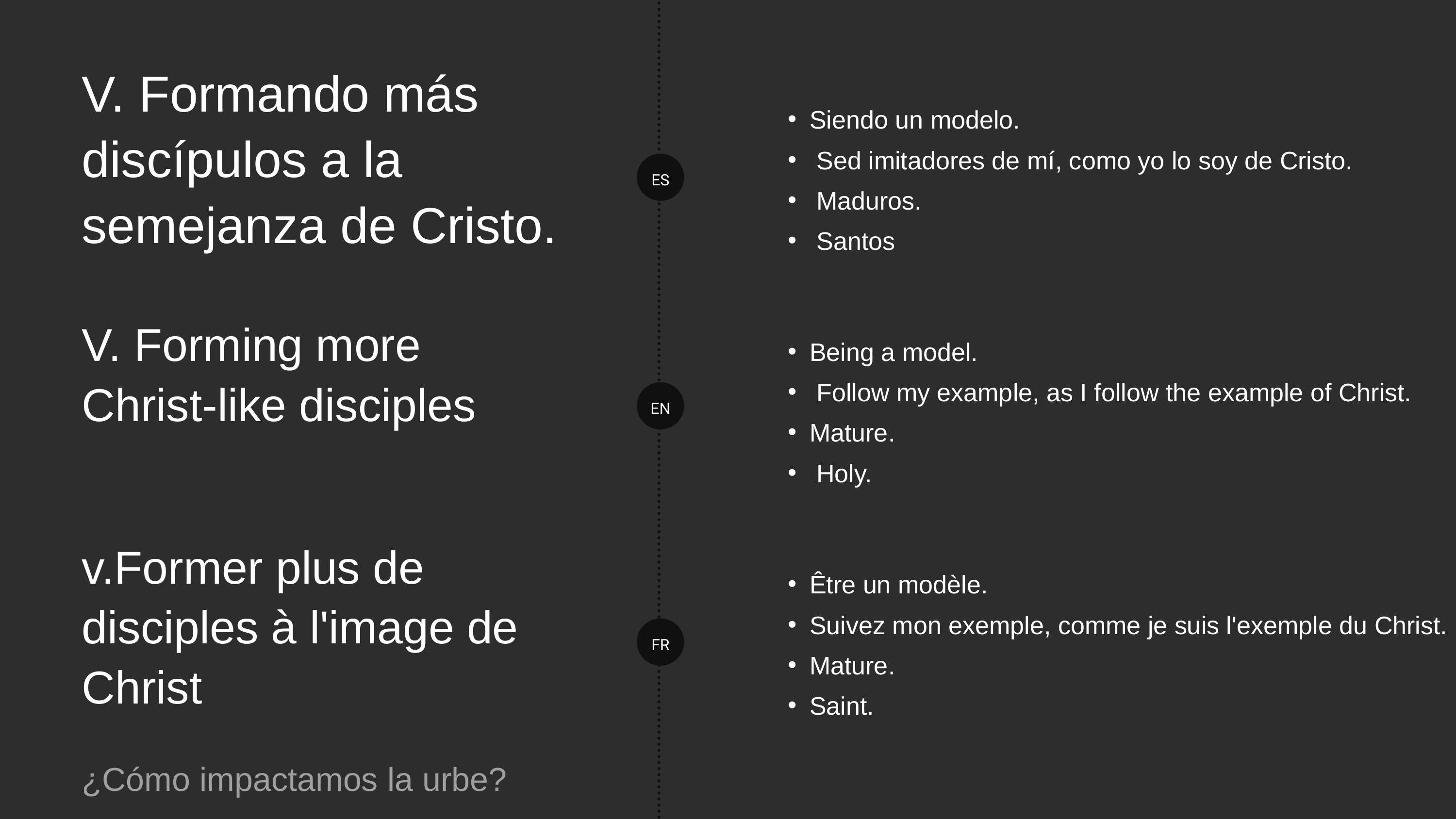

V. Formando más discípulos a la semejanza de Cristo.
Siendo un modelo.
 Sed imitadores de mí, como yo lo soy de Cristo.
 Maduros.
 Santos

ES
V. Forming more Christ-like disciples
Being a model.
 Follow my example, as I follow the example of Christ.
Mature.
 Holy.

EN

v.Former plus de disciples à l'image de Christ
Être un modèle.
Suivez mon exemple, comme je suis l'exemple du Christ.
Mature.
Saint.

FR
¿Cómo impactamos la urbe?